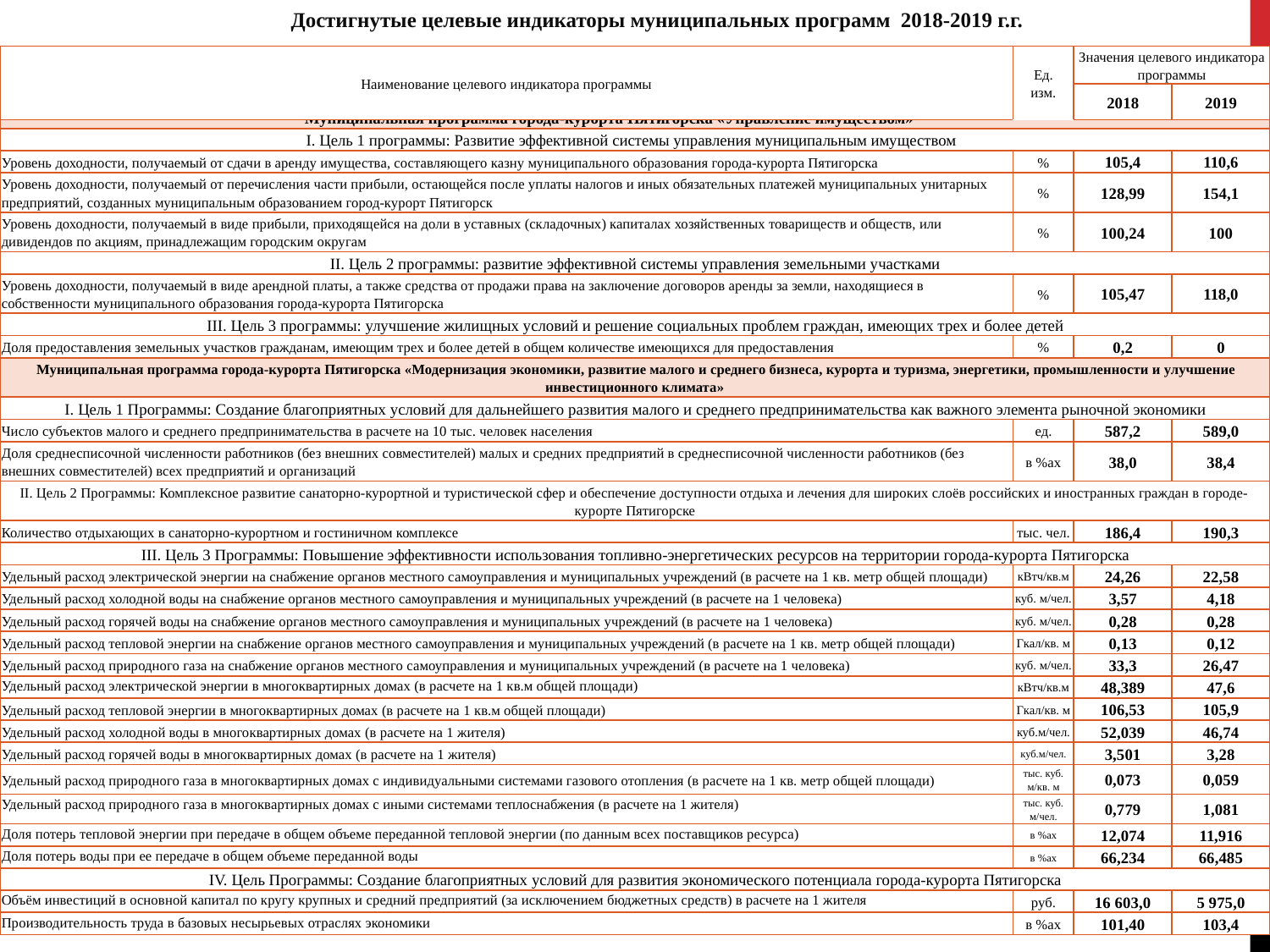

Достигнутые целевые индикаторы муниципальных программ  2018-2019 г.г.
| Наименование целевого индикатора программы | Ед. изм. | Значения целевого индикатора программы |  |
| --- | --- | --- | --- |
|  |  | 2018 | 2019 |
| Муниципальная программа города-курорта Пятигорска «Управление имуществом» |  |  |  |
| --- | --- | --- | --- |
| I. Цель 1 программы: Развитие эффективной системы управления муниципальным имуществом |  |  |  |
| Уровень доходности, получаемый от сдачи в аренду имущества, составляющего казну муниципального образования города-курорта Пятигорска | % | 105,4 | 110,6 |
| Уровень доходности, получаемый от перечисления части прибыли, остающейся после уплаты налогов и иных обязательных платежей муниципальных унитарных предприятий, созданных муниципальным образованием город-курорт Пятигорск | % | 128,99 | 154,1 |
| Уровень доходности, получаемый в виде прибыли, приходящейся на доли в уставных (складочных) капиталах хозяйственных товариществ и обществ, или дивидендов по акциям, принадлежащим городским округам | % | 100,24 | 100 |
| II. Цель 2 программы: развитие эффективной системы управления земельными участками |  |  |  |
| Уровень доходности, получаемый в виде арендной платы, а также средства от продажи права на заключение договоров аренды за земли, находящиеся в собственности муниципального образования города-курорта Пятигорска | % | 105,47 | 118,0 |
| III. Цель 3 программы: улучшение жилищных условий и решение социальных проблем граждан, имеющих трех и более детей |  |  |  |
| Доля предоставления земельных участков гражданам, имеющим трех и более детей в общем количестве имеющихся для предоставления | % | 0,2 | 0 |
| Муниципальная программа города-курорта Пятигорска «Модернизация экономики, развитие малого и среднего бизнеса, курорта и туризма, энергетики, промышленности и улучшение инвестиционного климата» |  |  |  |
| I. Цель 1 Программы: Создание благоприятных условий для дальнейшего развития малого и среднего предпринимательства как важного элемента рыночной экономики |  |  |  |
| Число субъектов малого и среднего предпринимательства в расчете на 10 тыс. человек населения | ед. | 587,2 | 589,0 |
| Доля среднесписочной численности работников (без внешних совместителей) малых и средних предприятий в среднесписочной численности работников (без внешних совместителей) всех предприятий и организаций | в %ах | 38,0 | 38,4 |
| II. Цель 2 Программы: Комплексное развитие санаторно-курортной и туристической сфер и обеспечение доступности отдыха и лечения для широких слоёв российских и иностранных граждан в городе-курорте Пятигорске |  |  |  |
| Количество отдыхающих в санаторно-курортном и гостиничном комплексе | тыс. чел. | 186,4 | 190,3 |
| III. Цель 3 Программы: Повышение эффективности использования топливно-энергетических ресурсов на территории города-курорта Пятигорска |  |  |  |
| Удельный расход электрической энергии на снабжение органов местного самоуправления и муниципальных учреждений (в расчете на 1 кв. метр общей площади) | кВтч/кв.м | 24,26 | 22,58 |
| Удельный расход холодной воды на снабжение органов местного самоуправления и муниципальных учреждений (в расчете на 1 человека) | куб. м/чел. | 3,57 | 4,18 |
| Удельный расход горячей воды на снабжение органов местного самоуправления и муниципальных учреждений (в расчете на 1 человека) | куб. м/чел. | 0,28 | 0,28 |
| Удельный расход тепловой энергии на снабжение органов местного самоуправления и муниципальных учреждений (в расчете на 1 кв. метр общей площади) | Гкал/кв. м | 0,13 | 0,12 |
| Удельный расход природного газа на снабжение органов местного самоуправления и муниципальных учреждений (в расчете на 1 человека) | куб. м/чел. | 33,3 | 26,47 |
| Удельный расход электрической энергии в многоквартирных домах (в расчете на 1 кв.м общей площади) | кВтч/кв.м | 48,389 | 47,6 |
| Удельный расход тепловой энергии в многоквартирных домах (в расчете на 1 кв.м общей площади) | Гкал/кв. м | 106,53 | 105,9 |
| Удельный расход холодной воды в многоквартирных домах (в расчете на 1 жителя) | куб.м/чел. | 52,039 | 46,74 |
| Удельный расход горячей воды в многоквартирных домах (в расчете на 1 жителя) | куб.м/чел. | 3,501 | 3,28 |
| Удельный расход природного газа в многоквартирных домах с индивидуальными системами газового отопления (в расчете на 1 кв. метр общей площади) | тыс. куб. м/кв. м | 0,073 | 0,059 |
| Удельный расход природного газа в многоквартирных домах с иными системами теплоснабжения (в расчете на 1 жителя) | тыс. куб. м/чел. | 0,779 | 1,081 |
| Доля потерь тепловой энергии при передаче в общем объеме переданной тепловой энергии (по данным всех поставщиков ресурса) | в %ах | 12,074 | 11,916 |
| Доля потерь воды при ее передаче в общем объеме переданной воды | в %ах | 66,234 | 66,485 |
| IV. Цель Программы: Создание благоприятных условий для развития экономического потенциала города-курорта Пятигорска |  |  |  |
| Объём инвестиций в основной капитал по кругу крупных и средний предприятий (за исключением бюджетных средств) в расчете на 1 жителя | руб. | 16 603,0 | 5 975,0 |
| Производительность труда в базовых несырьевых отраслях экономики | в %ах | 101,40 | 103,4 |